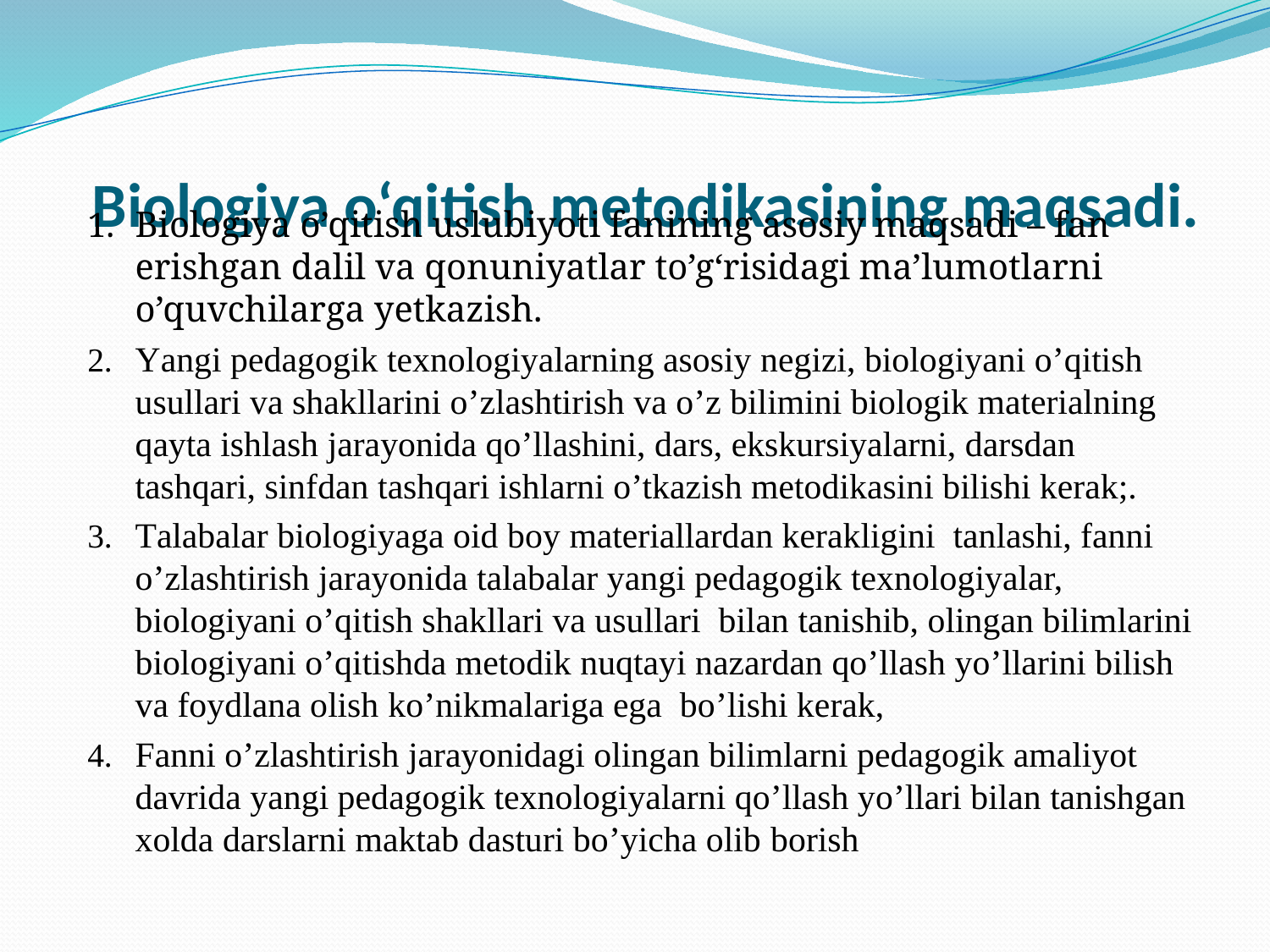

# Biologiya o‘qitish metodikasining maqsadi.
Biologiya o’qitish uslubiyoti fanining asosiy maqsadi – fan erishgan dalil va qonuniyatlar to’g‘risidagi ma’lumotlarni o’quvchilarga yetkazish.
Yangi pedagogik texnologiyalarning asosiy negizi, biologiyani o’qitish usullari va shakllarini o’zlashtirish va o’z bilimini biologik materialning qayta ishlash jarayonida qo’llashini, dars, ekskursiyalarni, darsdan tashqari, sinfdan tashqari ishlarni o’tkazish metodikasini bilishi kerak;.
Talabalar biologiyaga oid boy materiallardan kerakligini  tanlashi, fanni o’zlashtirish jarayonida talabalar yangi pedagogik texnologiyalar, biologiyani o’qitish shakllari va usullari  bilan tanishib, olingan bilimlarini biologiyani o’qitishda metodik nuqtayi nazardan qo’llash yo’llarini bilish va foydlana olish ko’nikmalariga ega  bo’lishi kerak,
Fanni o’zlashtirish jarayonidagi olingan bilimlarni pedagogik amaliyot davrida yangi pedagogik texnologiyalarni qo’llash yo’llari bilan tanishgan xolda darslarni maktab dasturi bo’yicha olib borish